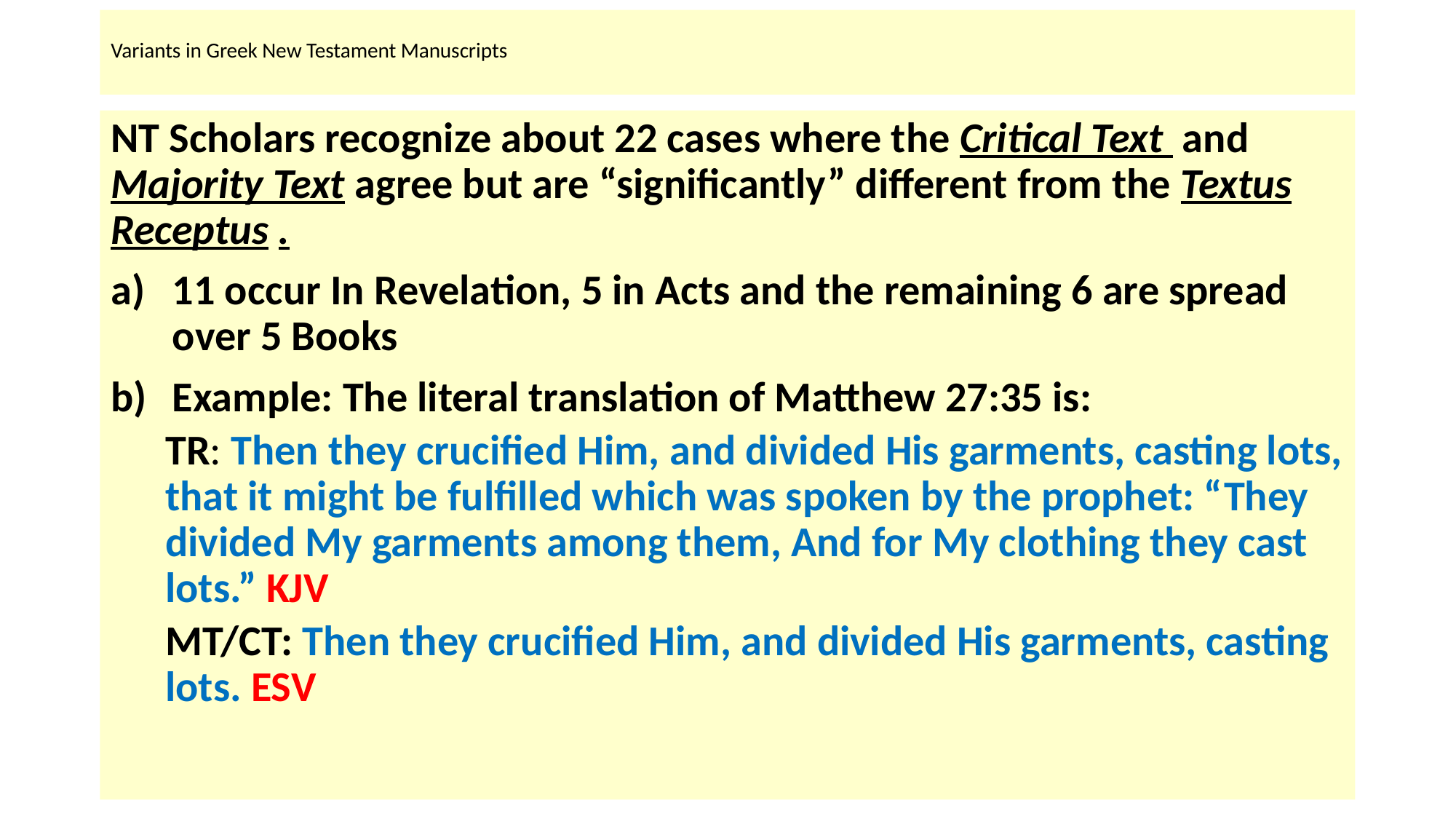

# Variants in Greek New Testament Manuscripts
NT Scholars recognize about 22 cases where the Critical Text  and Majority Text agree but are “significantly” different from the Textus Receptus .
11 occur In Revelation, 5 in Acts and the remaining 6 are spread over 5 Books
Example: The literal translation of Matthew 27:35 is:
TR: Then they crucified Him, and divided His garments, casting lots, that it might be fulfilled which was spoken by the prophet: “They divided My garments among them, And for My clothing they cast lots.” KJV
MT/CT: Then they crucified Him, and divided His garments, casting lots. ESV